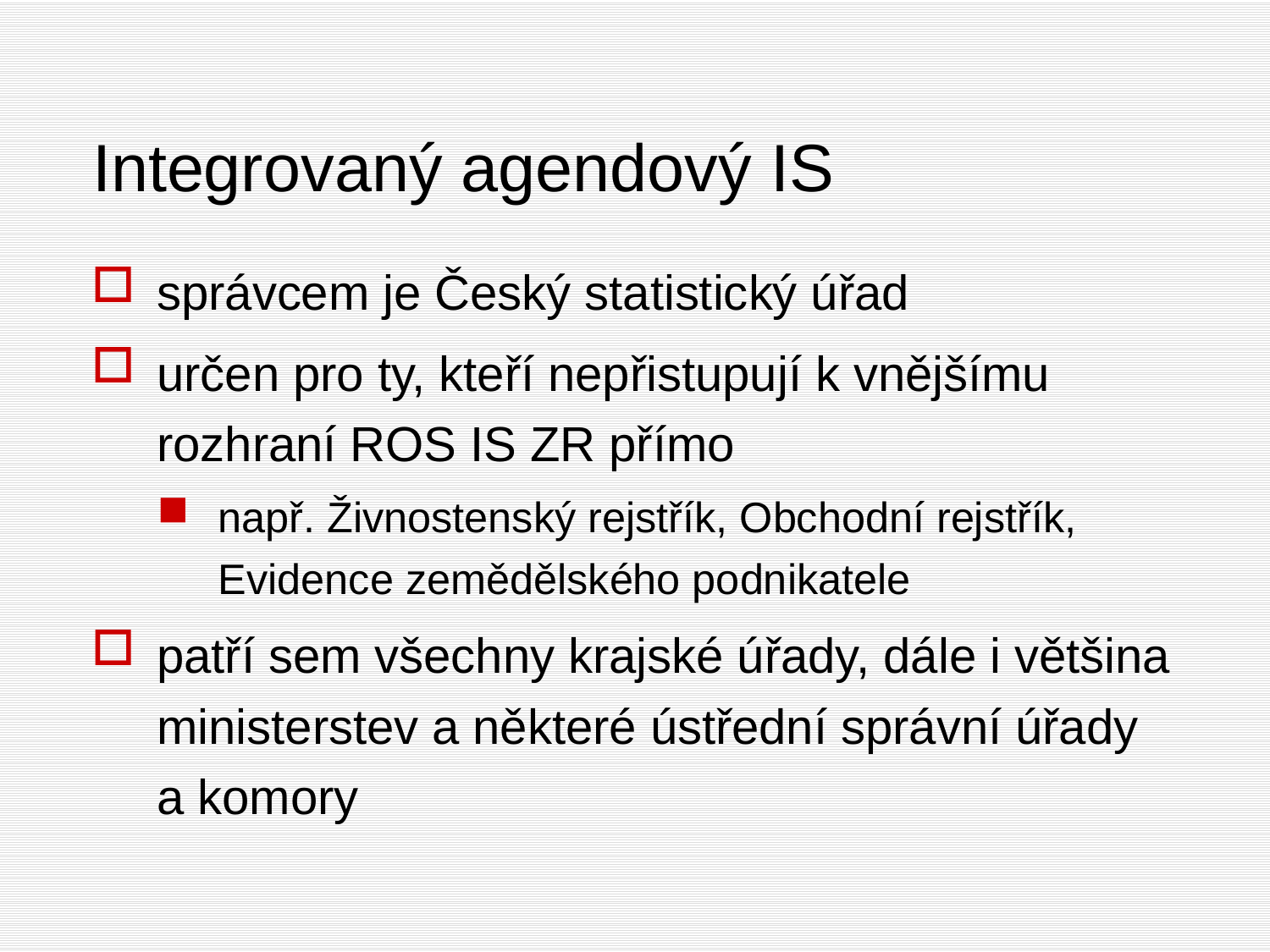

Integrovaný agendový IS
správcem je Český statistický úřad
určen pro ty, kteří nepřistupují k vnějšímu rozhraní ROS IS ZR přímo
např. Živnostenský rejstřík, Obchodní rejstřík, Evidence zemědělského podnikatele
patří sem všechny krajské úřady, dále i většina ministerstev a některé ústřední správní úřady a komory